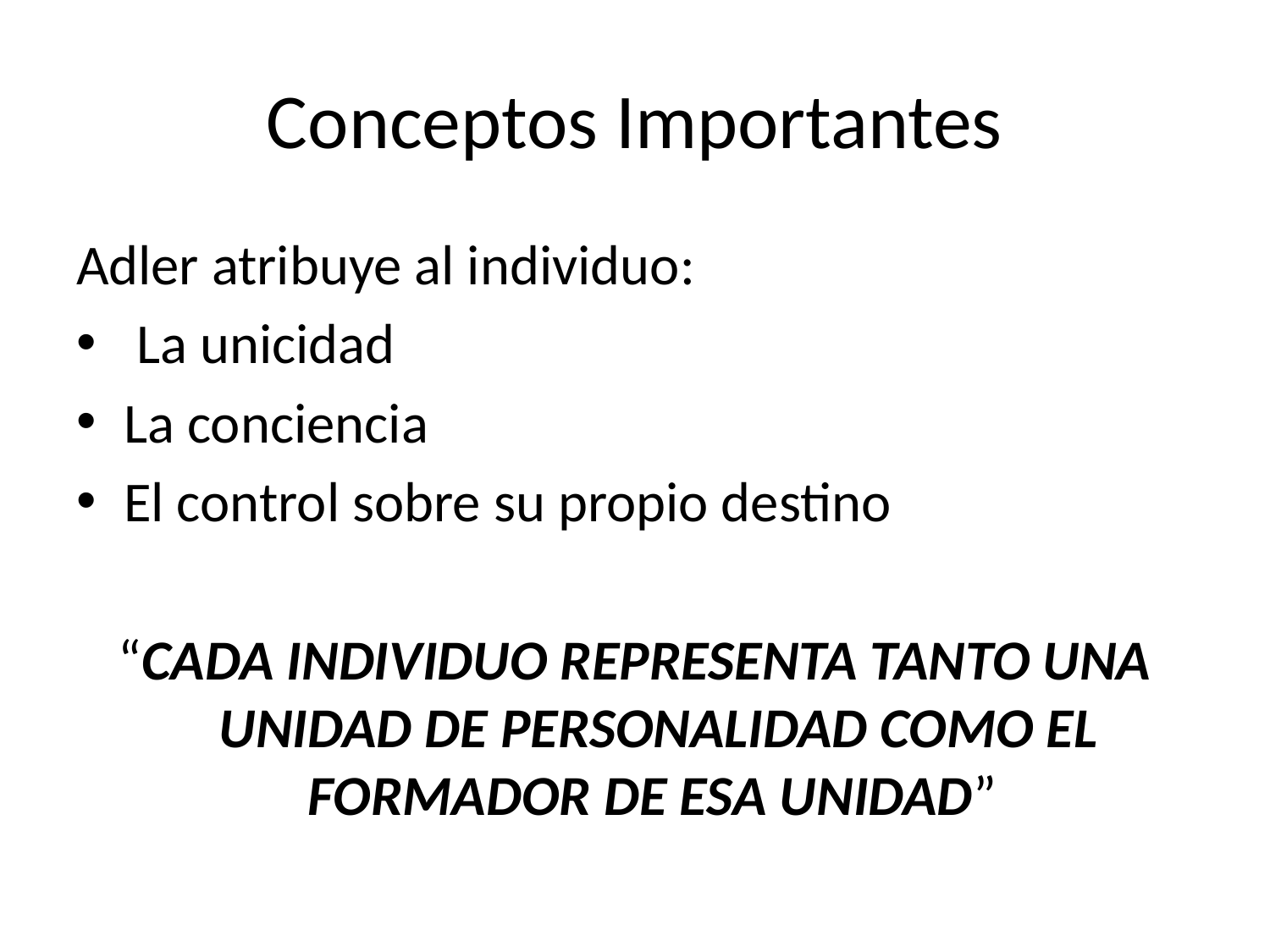

# Conceptos Importantes
Adler atribuye al individuo:
 La unicidad
La conciencia
El control sobre su propio destino

“CADA INDIVIDUO REPRESENTA TANTO UNA UNIDAD DE PERSONALIDAD COMO EL FORMADOR DE ESA UNIDAD”